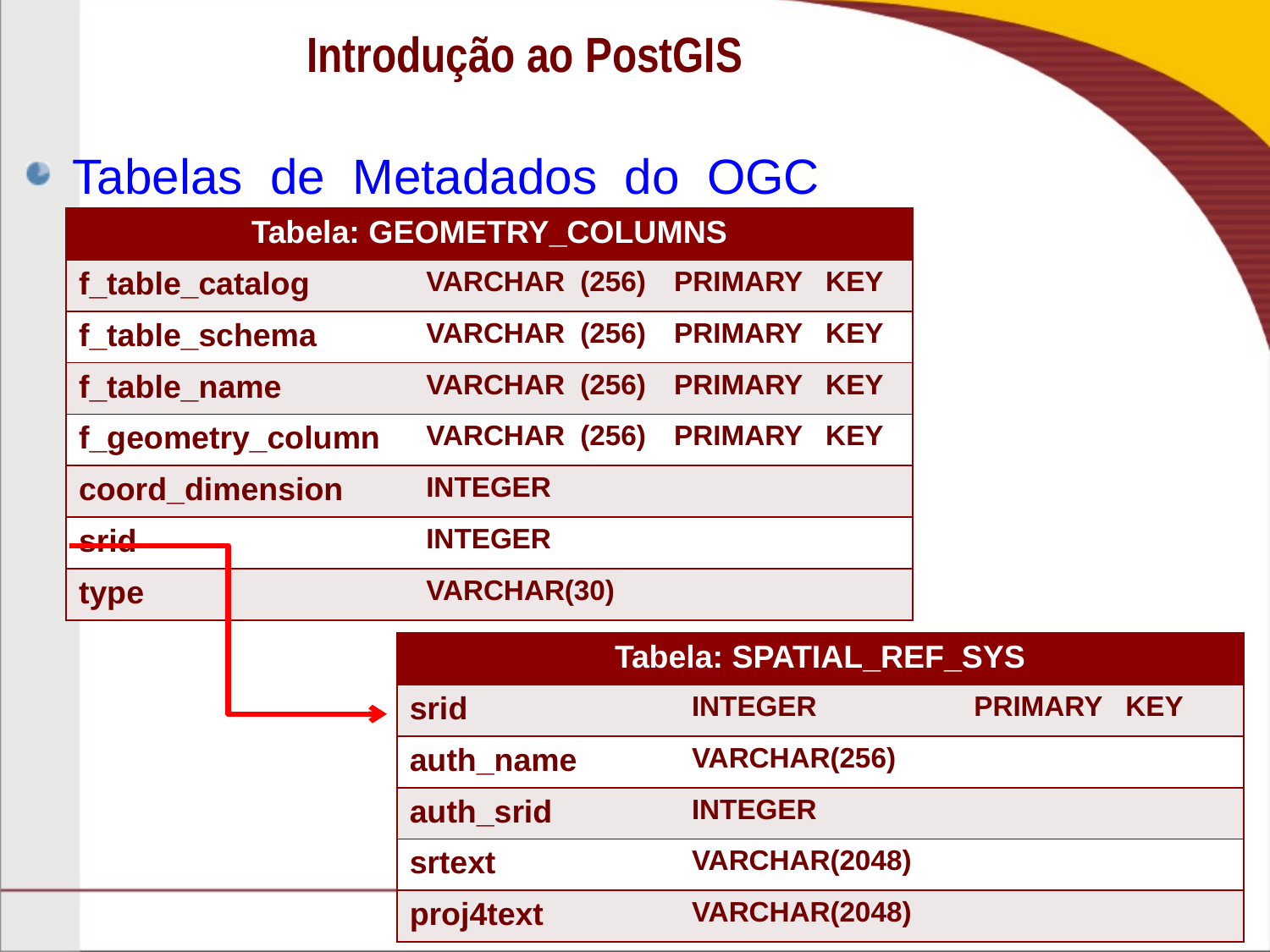

# Introdução ao PostGIS
Tabelas  de  Metadados  do  OGC
| Tabela: GEOMETRY\_COLUMNS |  |  |
| --- | --- | --- |
| f\_table\_catalog | VARCHAR (256) | PRIMARY KEY |
| f\_table\_schema | VARCHAR (256) | PRIMARY KEY |
| f\_table\_name | VARCHAR (256) | PRIMARY KEY |
| f\_geometry\_column | VARCHAR (256) | PRIMARY KEY |
| coord\_dimension | INTEGER |  |
| srid | INTEGER |  |
| type | VARCHAR(30) |  |
| Tabela: SPATIAL\_REF\_SYS |  |  |
| --- | --- | --- |
| srid | INTEGER | PRIMARY KEY |
| auth\_name | VARCHAR(256) |  |
| auth\_srid | INTEGER |  |
| srtext | VARCHAR(2048) |  |
| proj4text | VARCHAR(2048) |  |